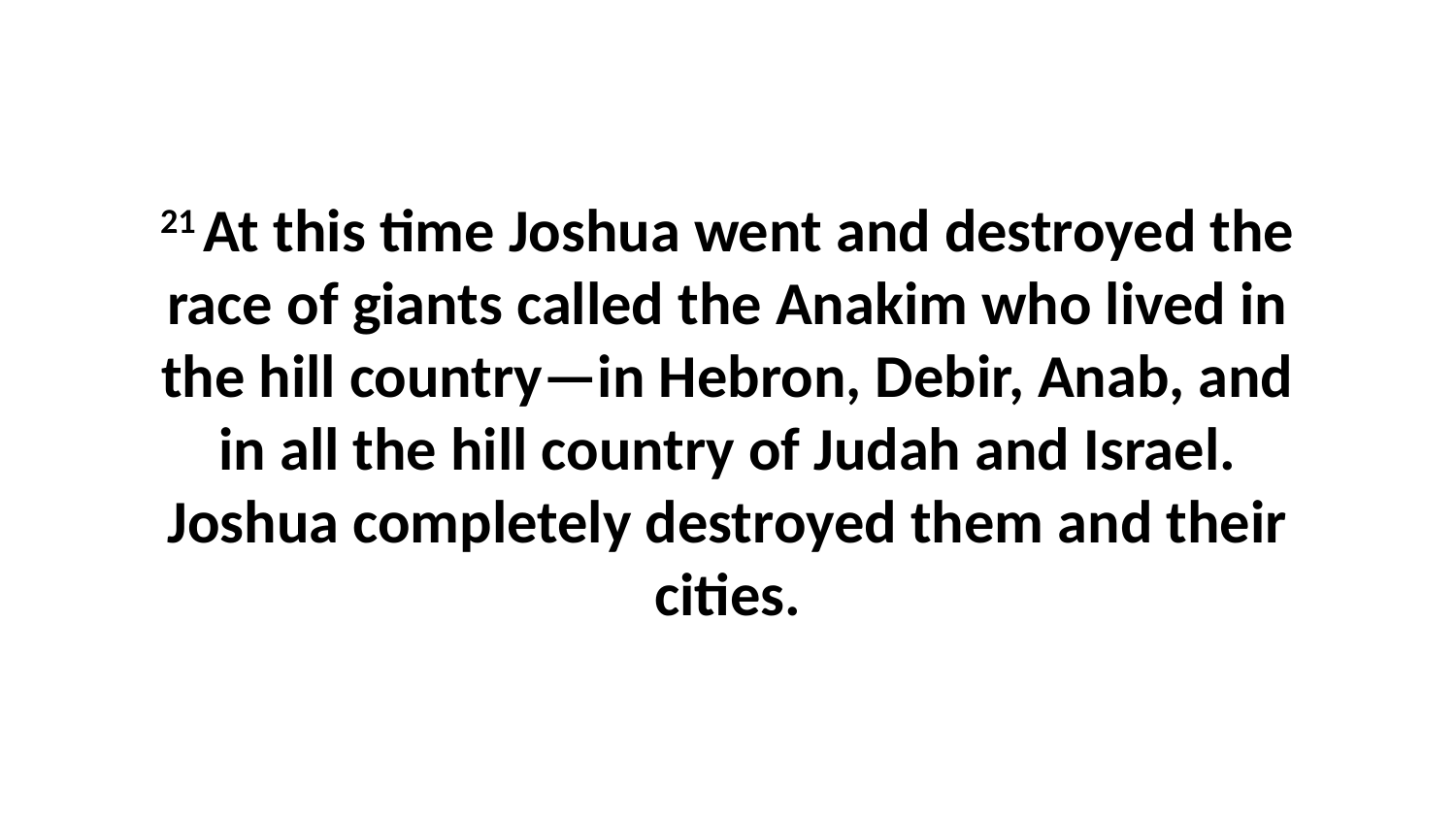

21 At this time Joshua went and destroyed the race of giants called the Anakim who lived in the hill country—in Hebron, Debir, Anab, and in all the hill country of Judah and Israel. Joshua completely destroyed them and their cities.